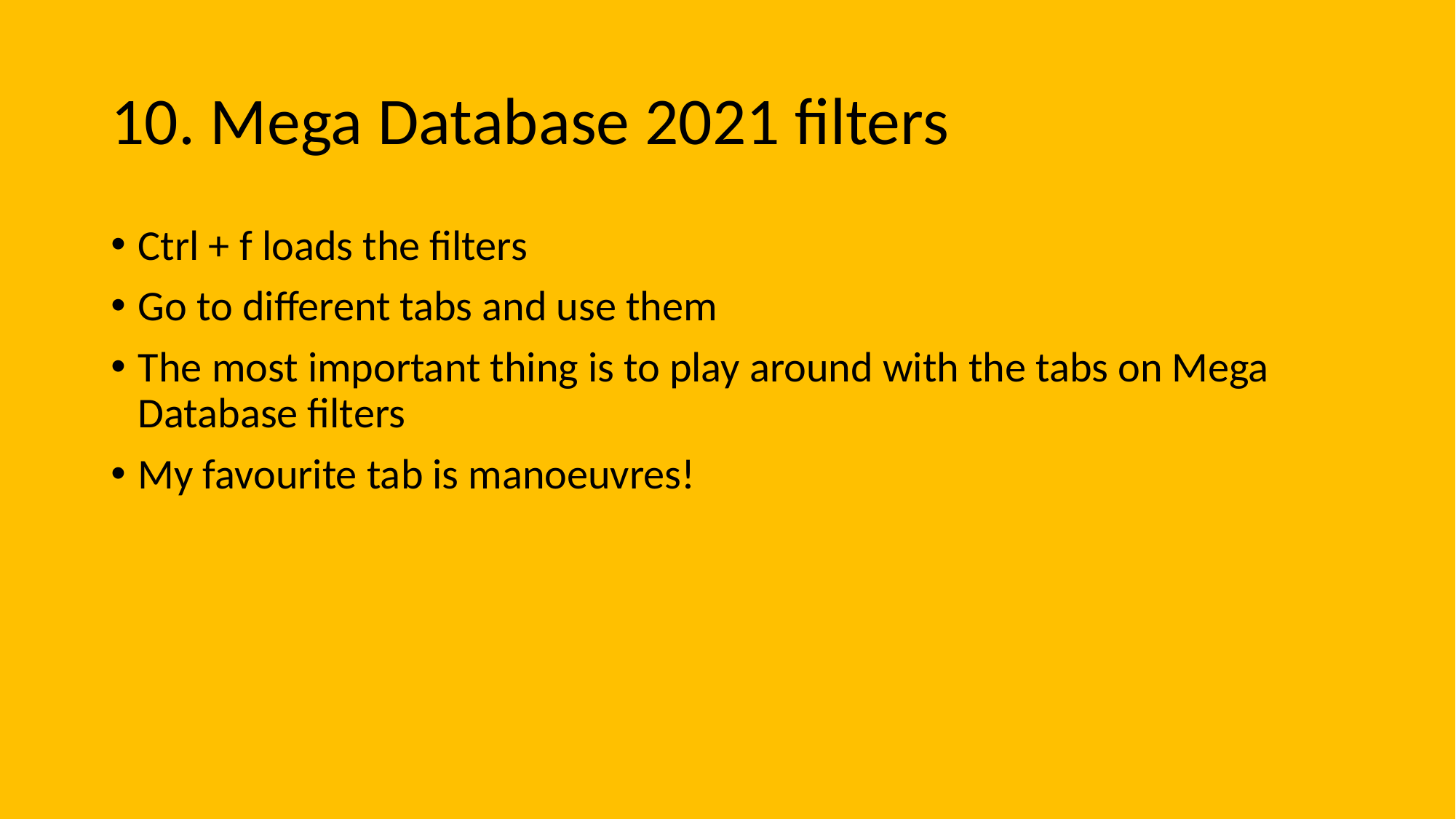

10. Mega Database 2021 filters
Ctrl + f loads the filters
Go to different tabs and use them
The most important thing is to play around with the tabs on Mega Database filters
My favourite tab is manoeuvres!